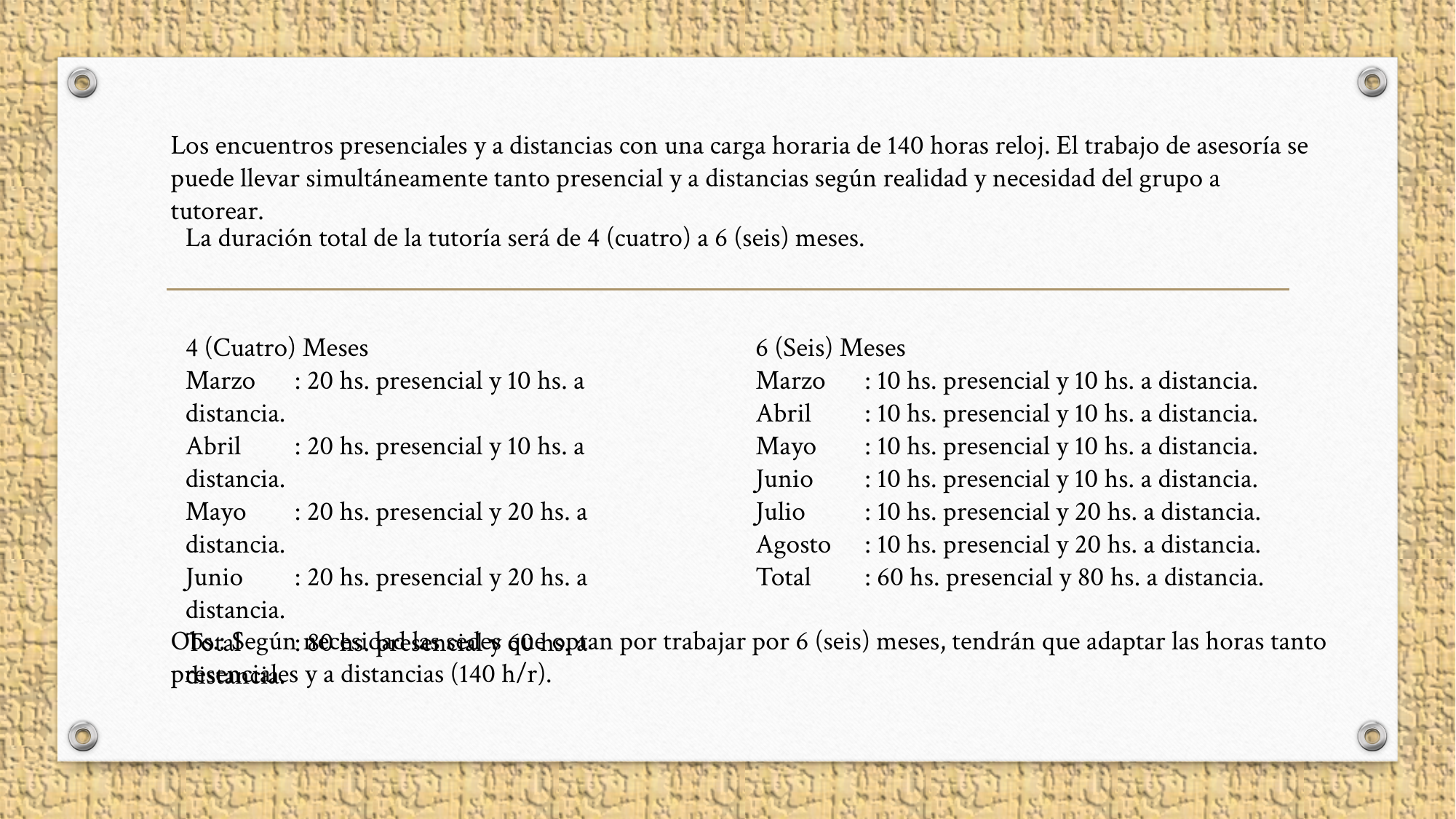

Los encuentros presenciales y a distancias con una carga horaria de 140 horas reloj. El trabajo de asesoría se puede llevar simultáneamente tanto presencial y a distancias según realidad y necesidad del grupo a tutorear.

La duración total de la tutoría será de 4 (cuatro) a 6 (seis) meses.

4 (Cuatro) Meses
Marzo	: 20 hs. presencial y 10 hs. a distancia.
Abril	: 20 hs. presencial y 10 hs. a distancia.
Mayo	: 20 hs. presencial y 20 hs. a distancia.
Junio	: 20 hs. presencial y 20 hs. a distancia.
Total	: 80 hs. presencial y 60 hs. a distancia.

6 (Seis) Meses
Marzo	: 10 hs. presencial y 10 hs. a distancia.
Abril	: 10 hs. presencial y 10 hs. a distancia.
Mayo	: 10 hs. presencial y 10 hs. a distancia.
Junio	: 10 hs. presencial y 10 hs. a distancia.
Julio	: 10 hs. presencial y 20 hs. a distancia.
Agosto	: 10 hs. presencial y 20 hs. a distancia.
Total	: 60 hs. presencial y 80 hs. a distancia.
Obs.: Según necesidad las sedes que optan por trabajar por 6 (seis) meses, tendrán que adaptar las horas tanto presenciales y a distancias (140 h/r).